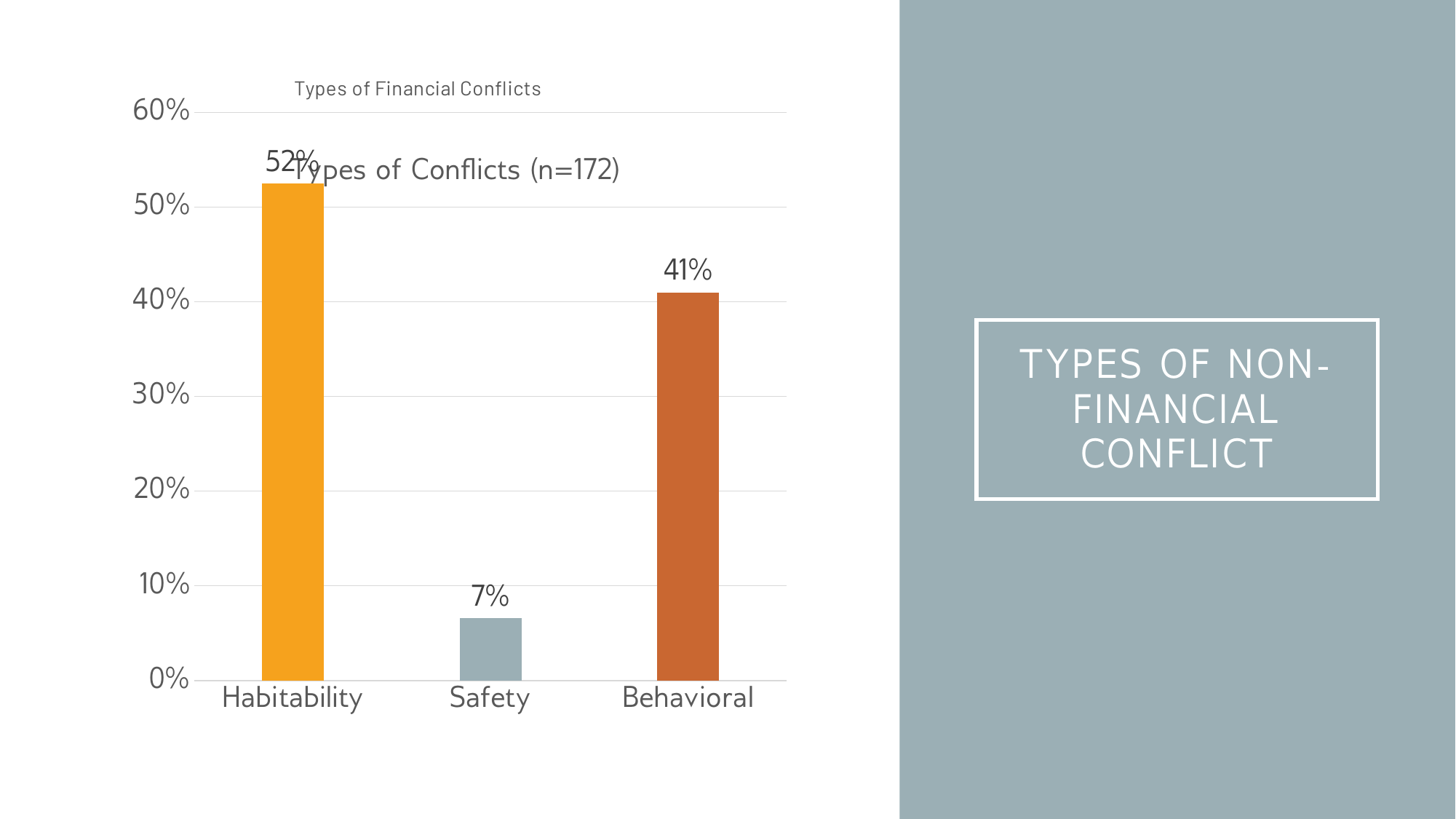

### Chart: Types of Financial Conflicts

| Category |
|---|

### Chart

| Category |  |
|---|---|
| Habitability | 0.5245901639344263 |
| Safety | 0.06557377049180328 |
| Behavioral | 0.4098360655737705 |

### Chart: Types of Conflicts (n=172)

| Category |
|---|
# Types of non-financial conflict